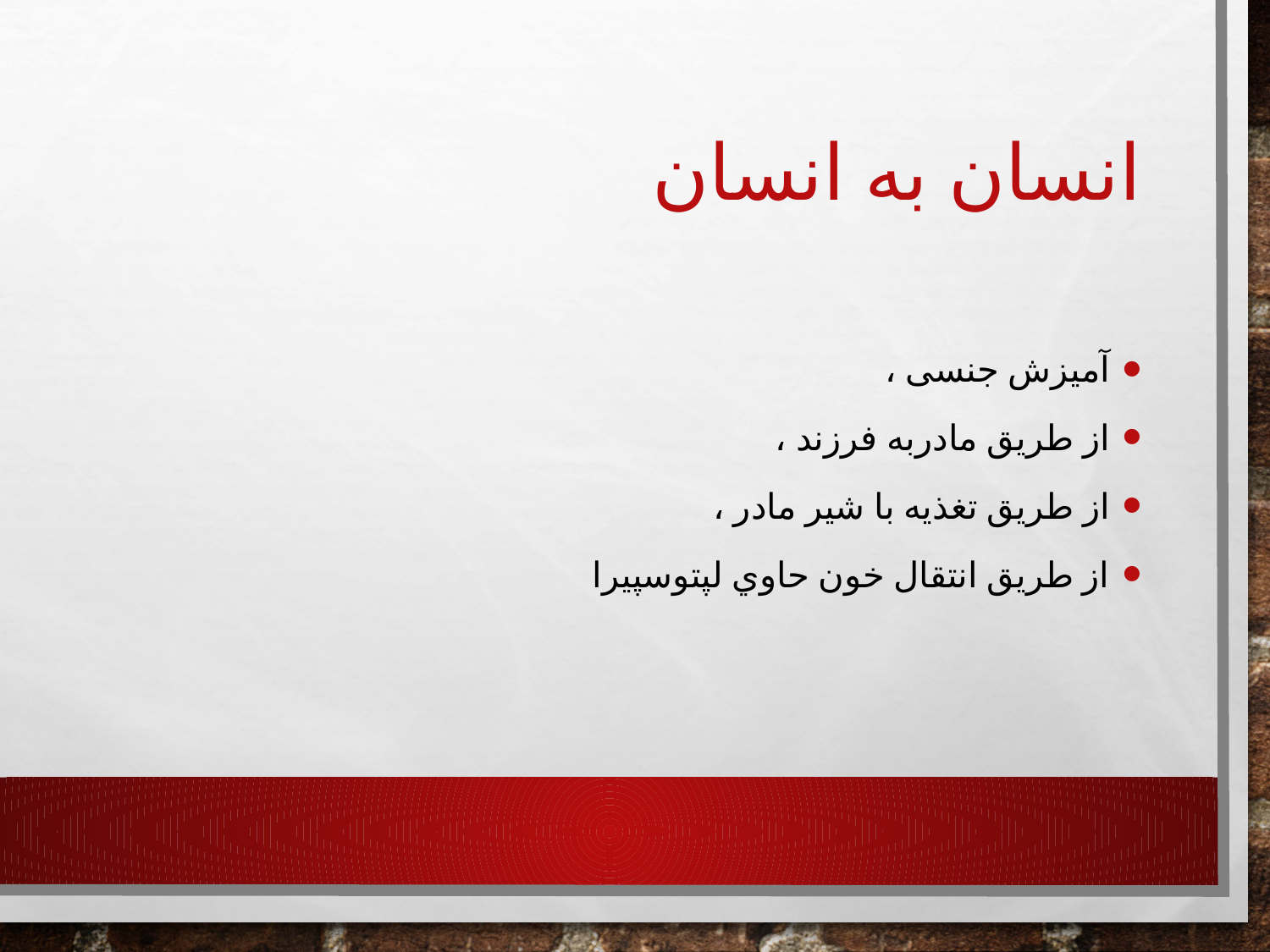

# انسان به انسان
آمیزش جنسی ،
از طریق مادربه فرزند ،
از طریق تغذیه با شیر مادر ،
از طریق انتقال خون حاوي لپتوسپیرا